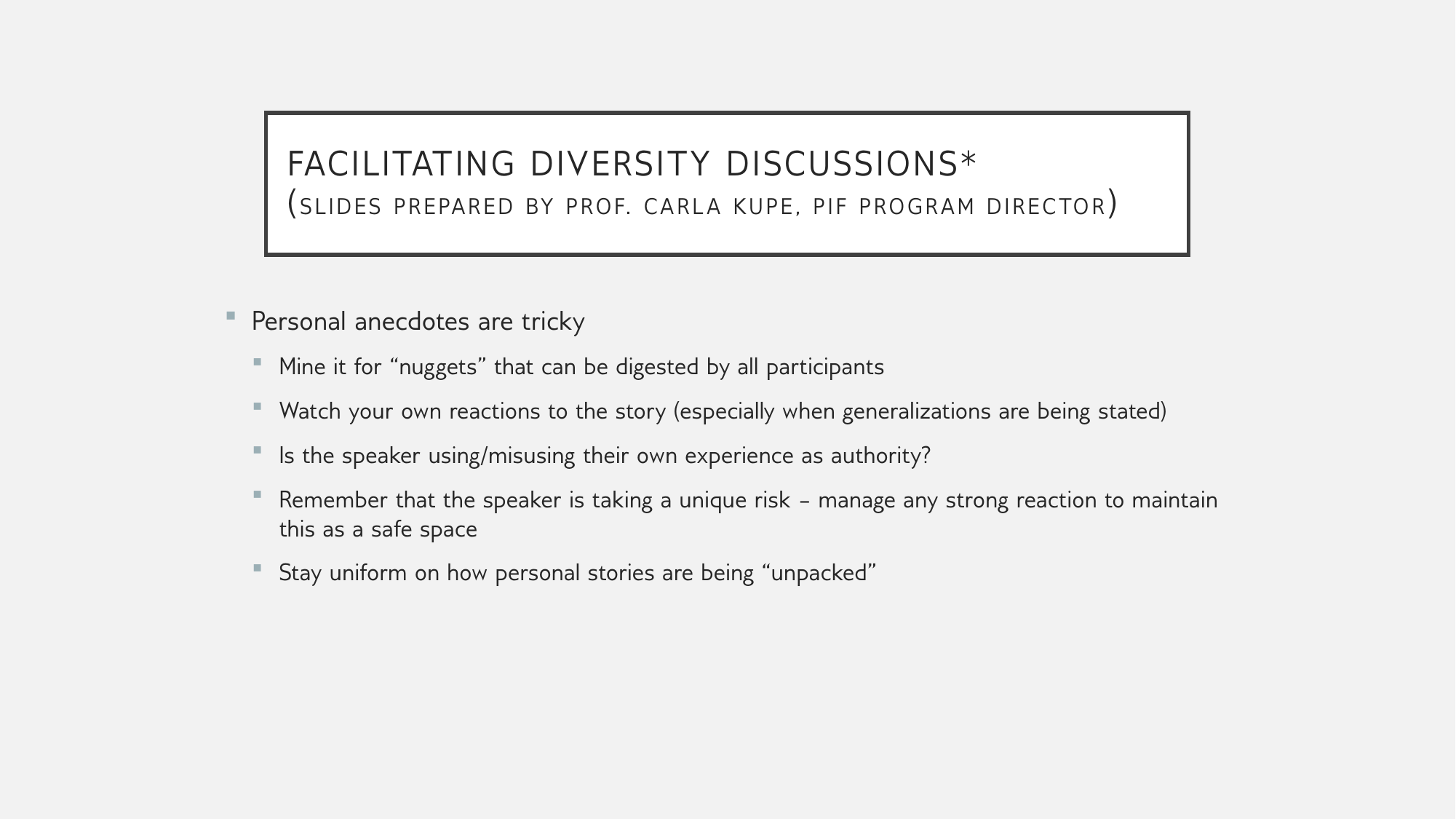

# Facilitating Diversity Discussions* (slides prepared by prof. Carla kupe, pif program director)
Personal anecdotes are tricky
Mine it for “nuggets” that can be digested by all participants
Watch your own reactions to the story (especially when generalizations are being stated)
Is the speaker using/misusing their own experience as authority?
Remember that the speaker is taking a unique risk – manage any strong reaction to maintain this as a safe space
Stay uniform on how personal stories are being “unpacked”